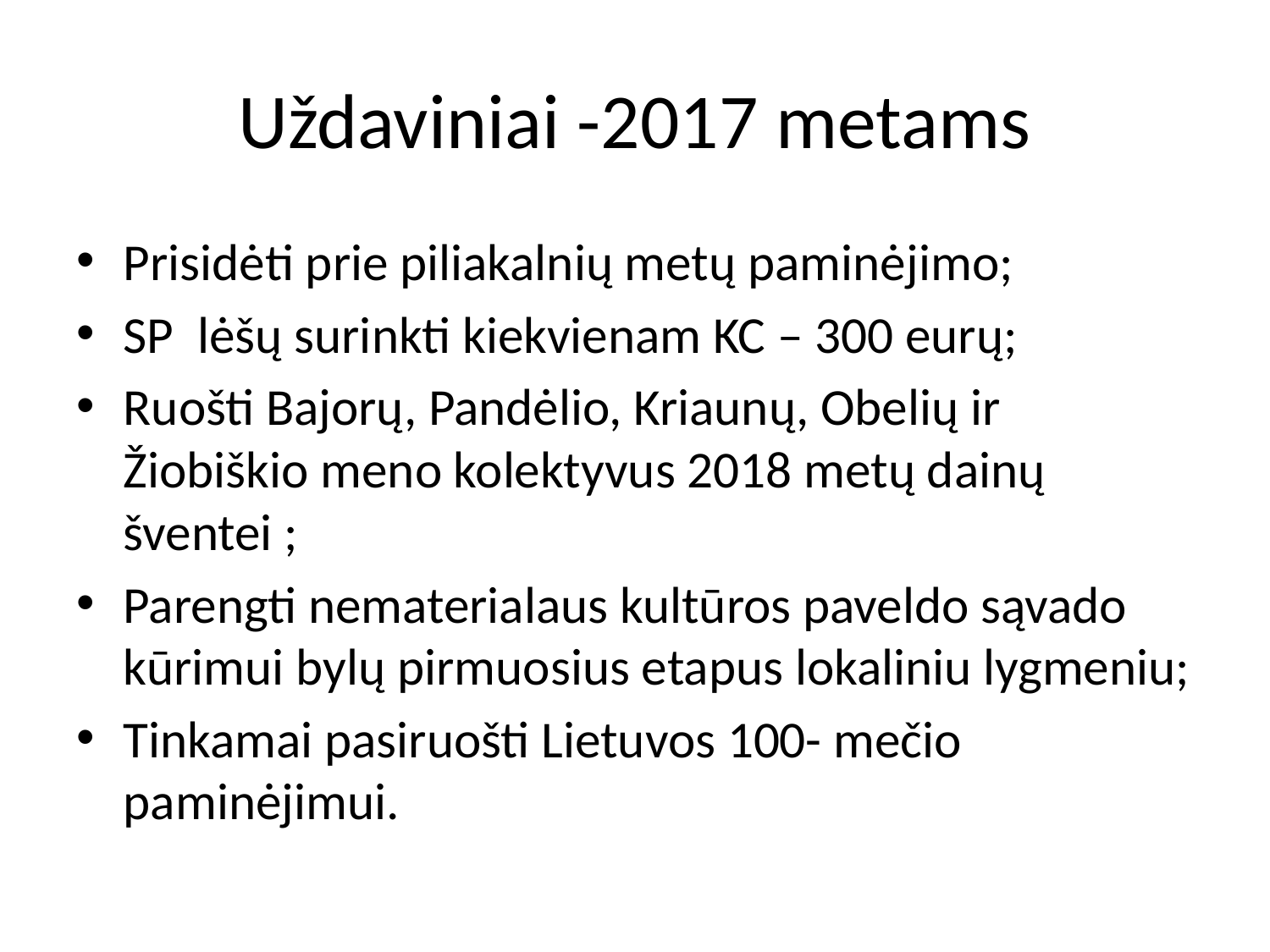

# Uždaviniai -2017 metams
Prisidėti prie piliakalnių metų paminėjimo;
SP  lėšų surinkti kiekvienam KC – 300 eurų;
Ruošti Bajorų, Pandėlio, Kriaunų, Obelių ir Žiobiškio meno kolektyvus 2018 metų dainų šventei ;
Parengti nematerialaus kultūros paveldo sąvado kūrimui bylų pirmuosius etapus lokaliniu lygmeniu;
Tinkamai pasiruošti Lietuvos 100- mečio paminėjimui.